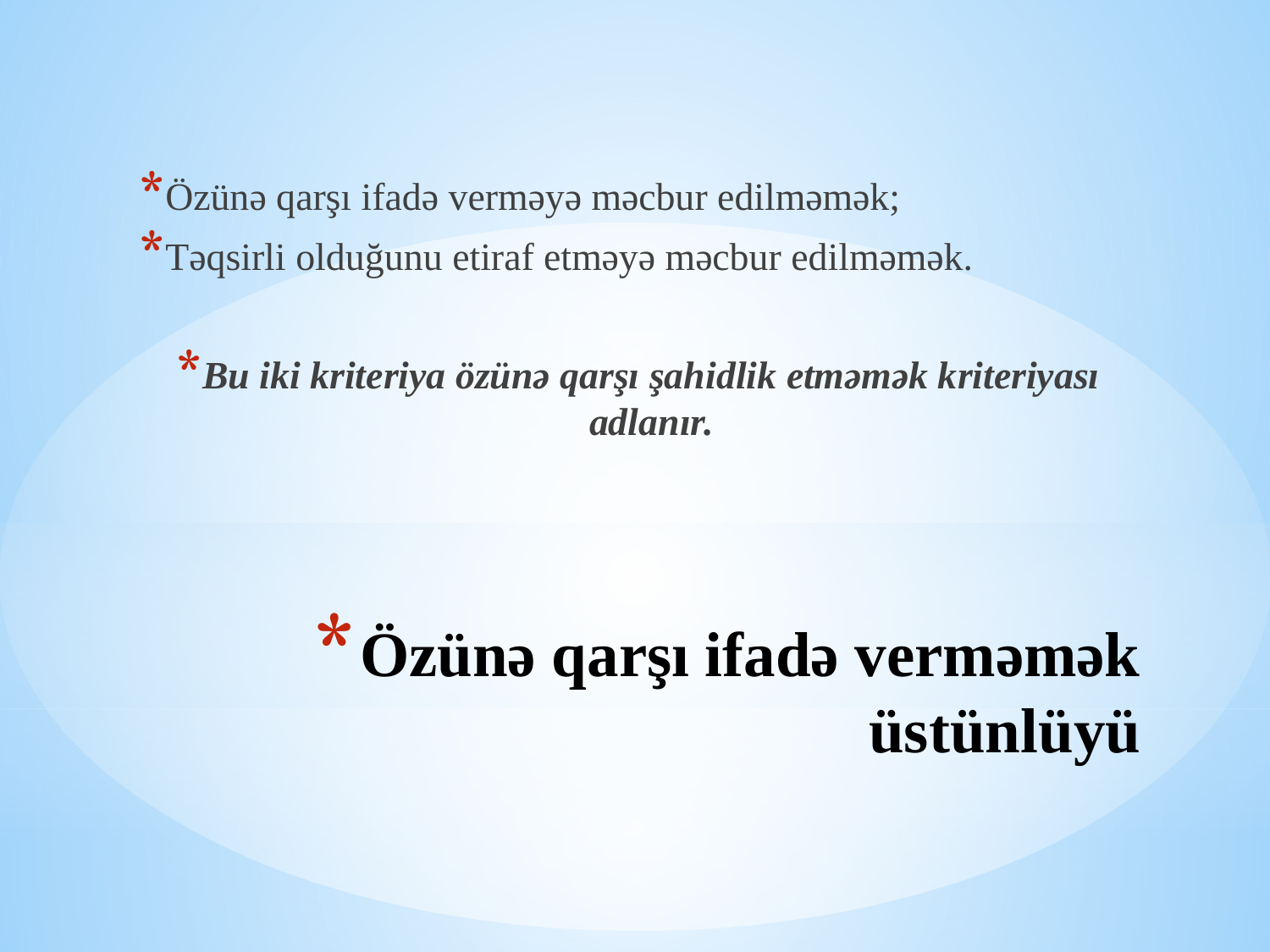

Özünə qarşı ifadə verməyə məcbur edilməmək;
Təqsirli olduğunu etiraf etməyə məcbur edilməmək.

Bu iki kriteriya özünə qarşı şahidlik etməmək kriteriyası adlanır.
# Özünə qarşı ifadə verməmək üstünlüyü